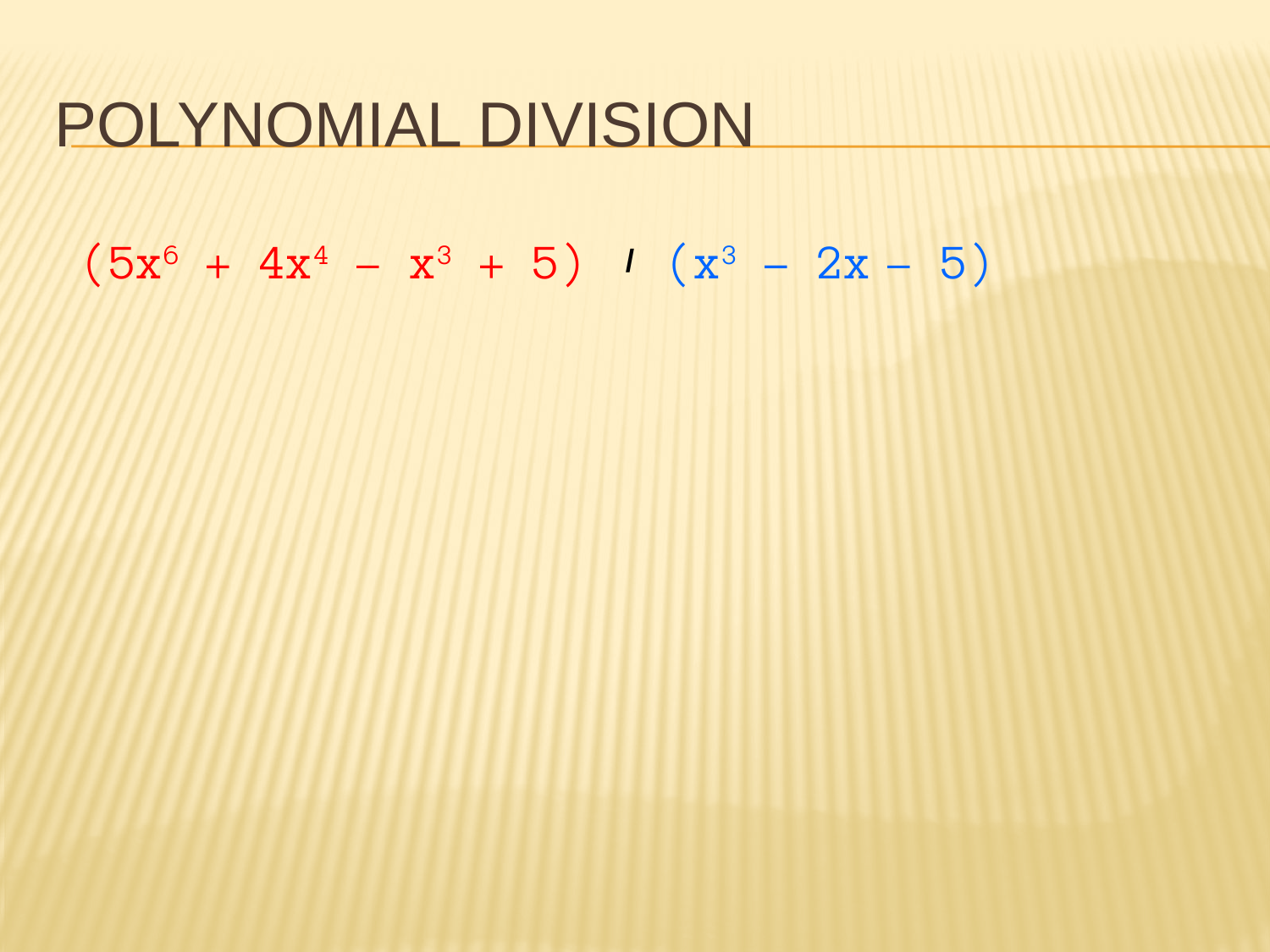

# Polynomial Division

(5x6 + 4x4 – x3 + 5)
(x3 - 2x – 5)
/